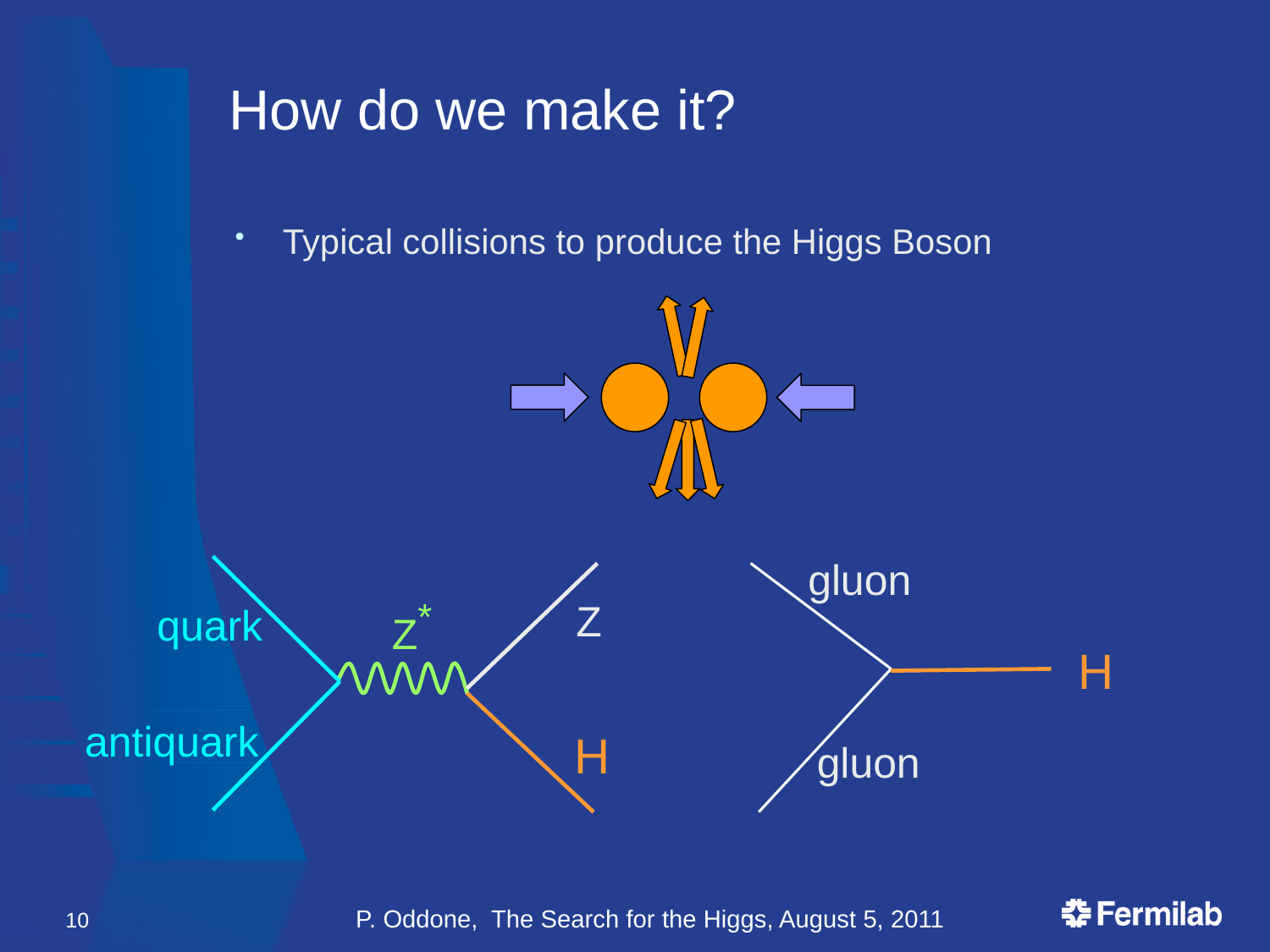

# How do we make it?
Typical collisions to produce the Higgs Boson

gluon

Z*
Z
quark
H

antiquark
H
gluon
10
P. Oddone,  The Search for the Higgs, August 5, 2011